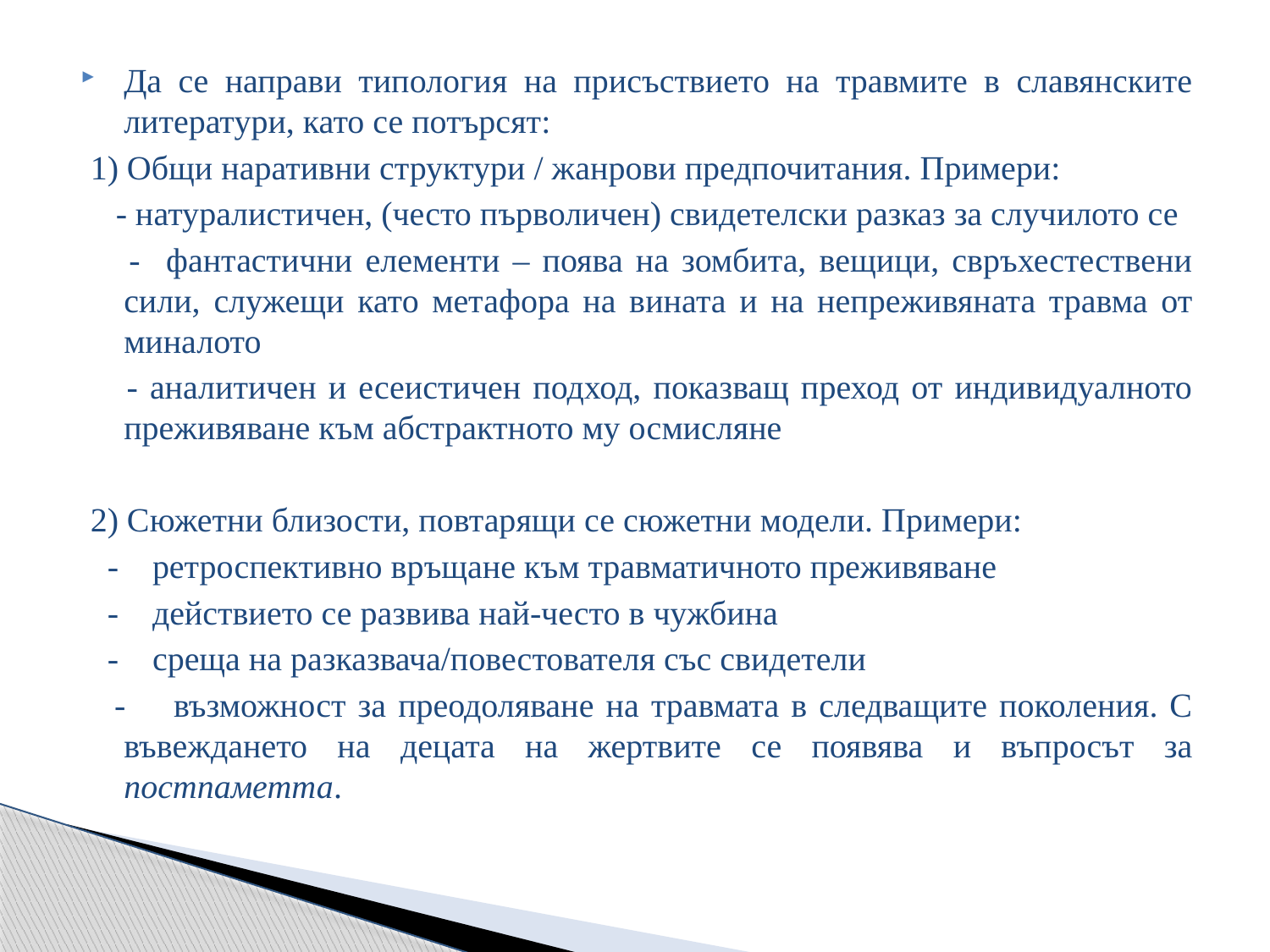

Да се направи типология на присъствието на травмите в славянските литератури, като се потърсят:
1) Общи наративни структури / жанрови предпочитания. Примери:
   - натуралистичен, (често първоличен) свидетелски разказ за случилото се
   -  фантастични елементи – поява на зомбита, вещици, свръхестествени сили, служещи като метафора на вината и на непреживяната травма от миналото
   - аналитичен и есеистичен подход, показващ преход от индивидуалното преживяване към абстрактното му осмисляне

2) Сюжетни близости, повтарящи се сюжетни модели. Примери:
  -    ретроспективно връщане към травматичното преживяване
  -    действието се развива най-често в чужбина
  -    среща на разказвача/повестователя със свидетели
  -    възможност за преодоляване на травмата в следващите поколения. С въвеждането на децата на жертвите се появява и въпросът за постпаметта.